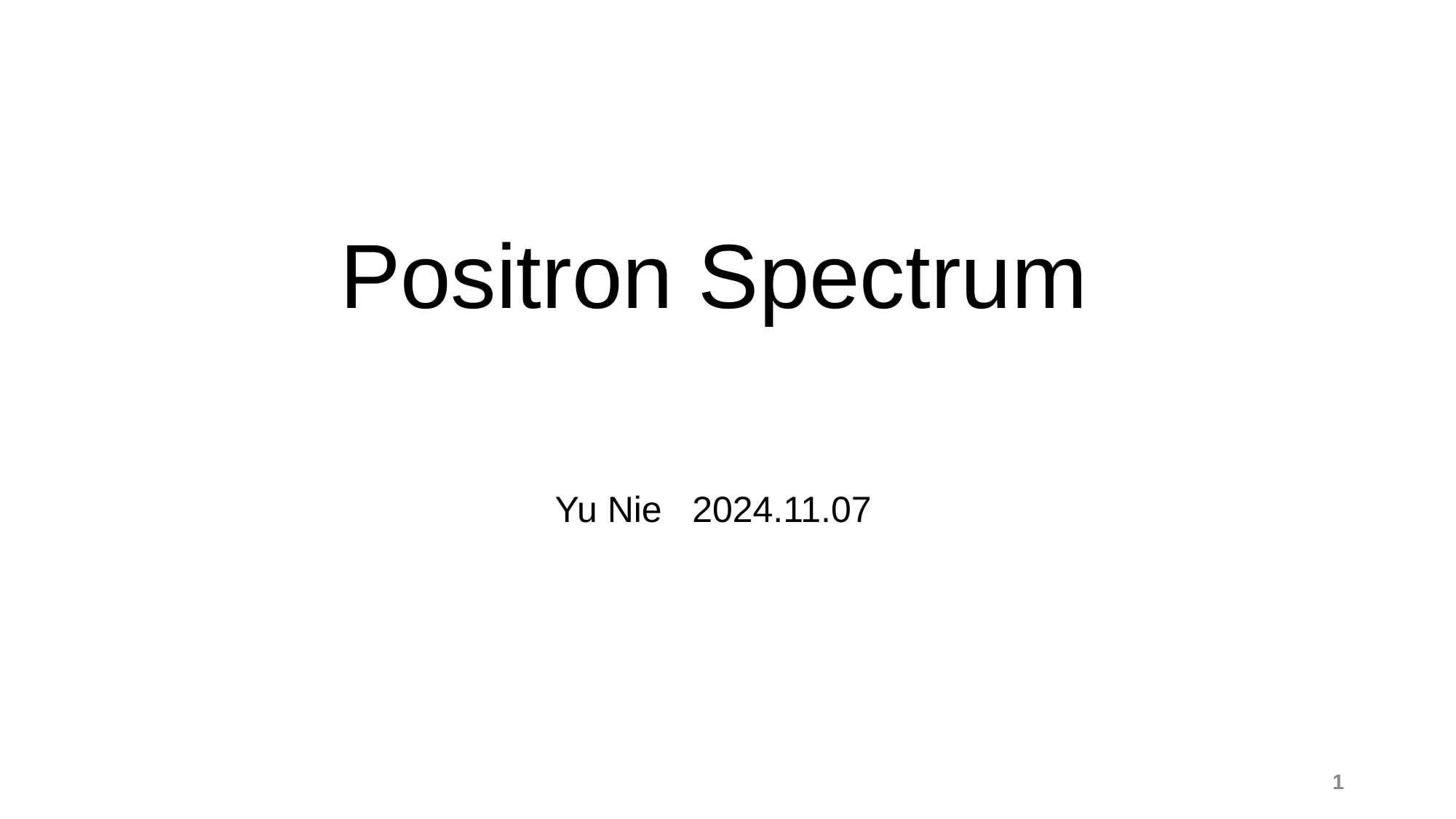

# Positron Spectrum
Yu Nie   2024.11.07
1